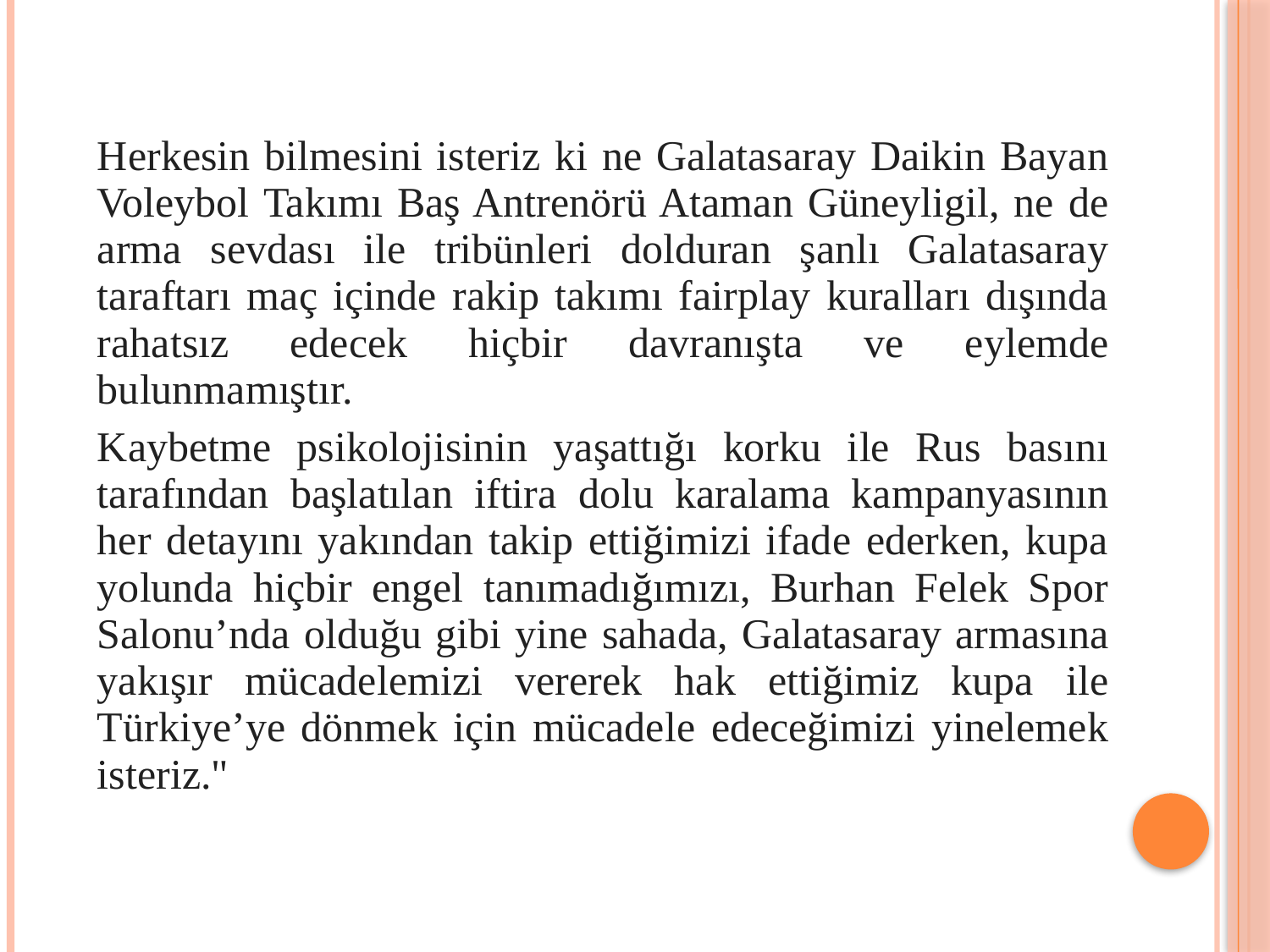

Herkesin bilmesini isteriz ki ne Galatasaray Daikin Bayan Voleybol Takımı Baş Antrenörü Ataman Güneyligil, ne de arma sevdası ile tribünleri dolduran şanlı Galatasaray taraftarı maç içinde rakip takımı fairplay kuralları dışında rahatsız edecek hiçbir davranışta ve eylemde bulunmamıştır.
Kaybetme psikolojisinin yaşattığı korku ile Rus basını tarafından başlatılan iftira dolu karalama kampanyasının her detayını yakından takip ettiğimizi ifade ederken, kupa yolunda hiçbir engel tanımadığımızı, Burhan Felek Spor Salonu’nda olduğu gibi yine sahada, Galatasaray armasına yakışır mücadelemizi vererek hak ettiğimiz kupa ile Türkiye’ye dönmek için mücadele edeceğimizi yinelemek isteriz."